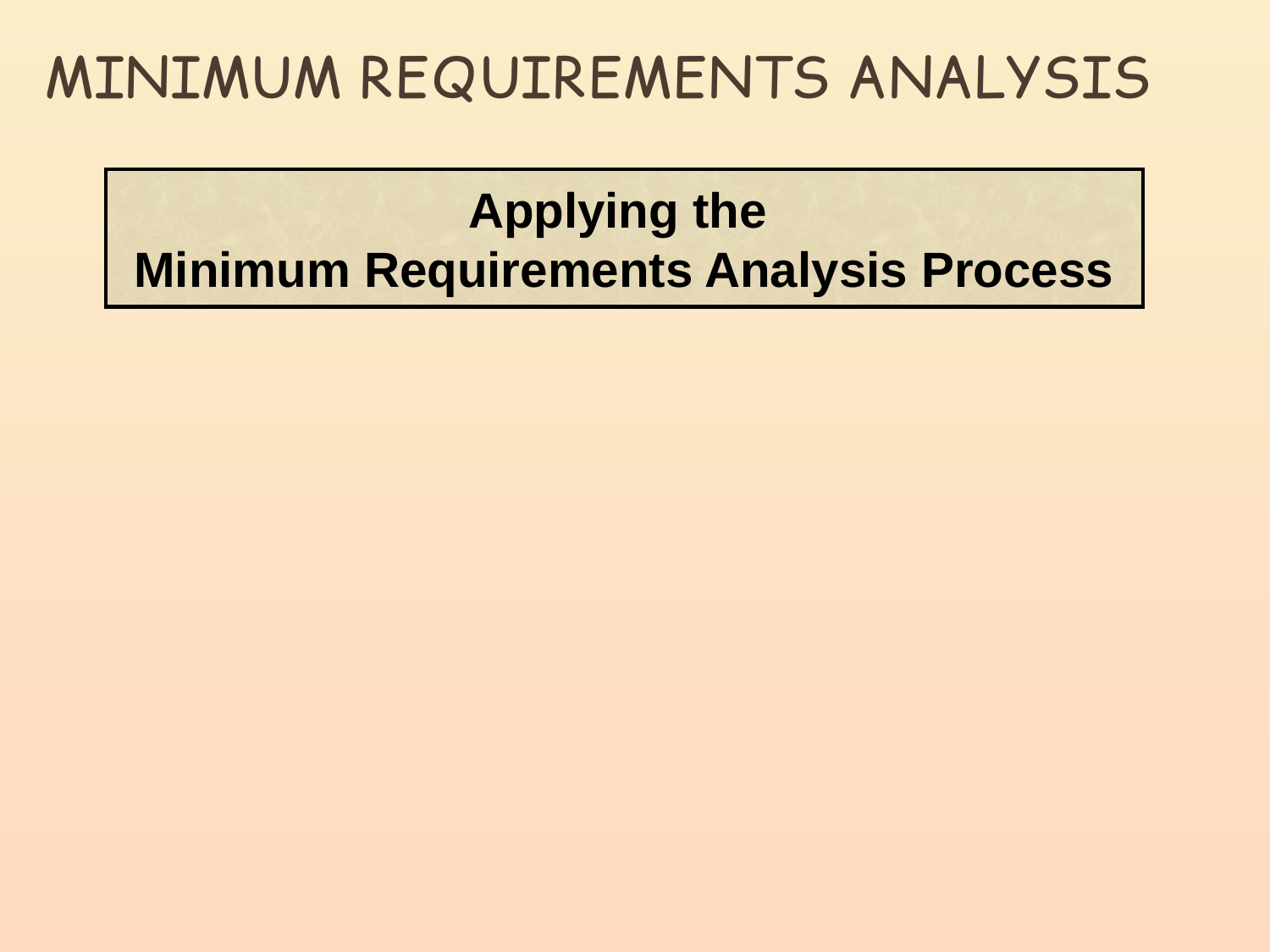

Minimum Requirements Analysis
Applying the
Minimum Requirements Analysis Process